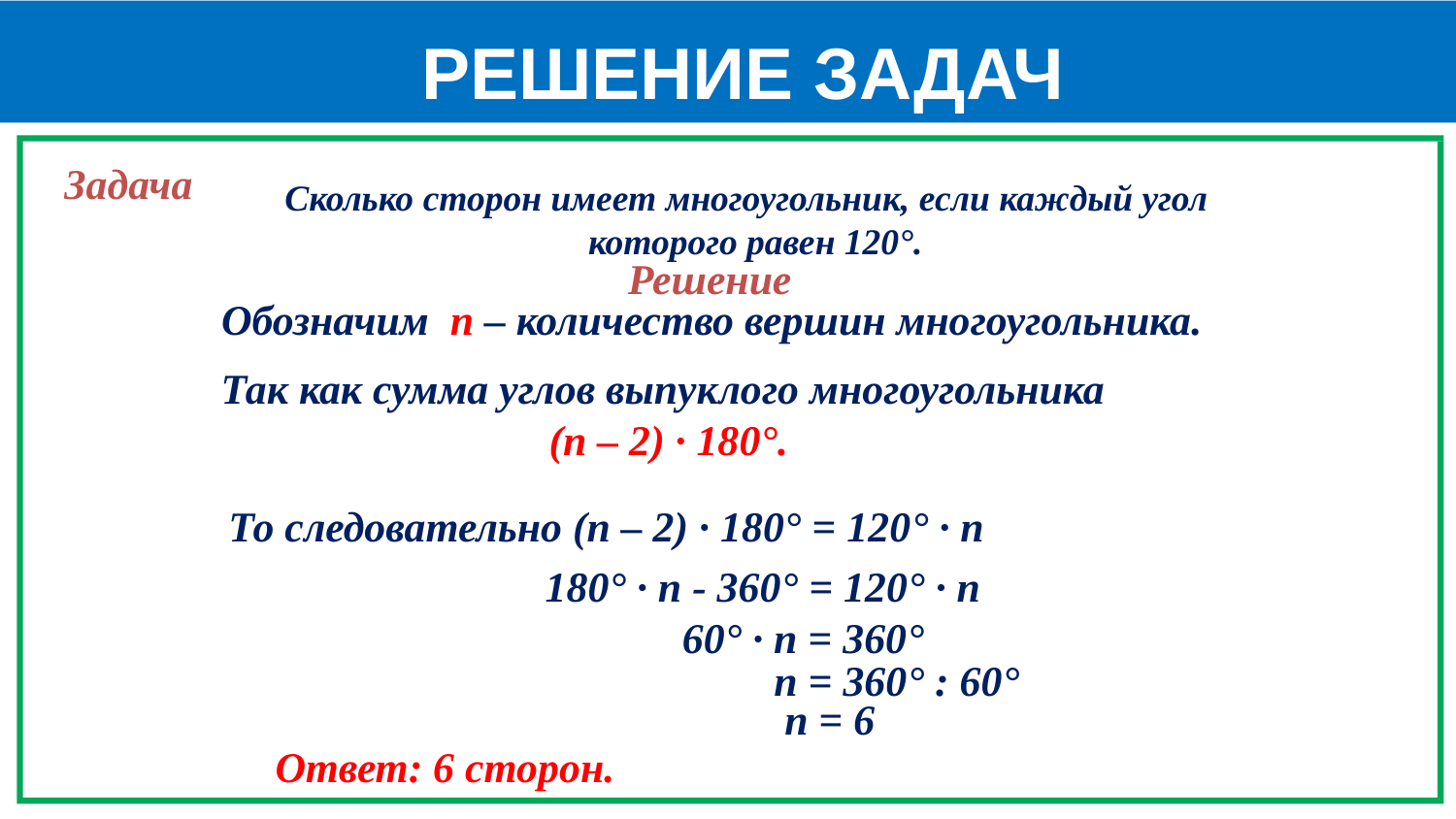

РЕШЕНИЕ ЗАДАЧ
Задача
Сколько сторон имеет многоугольник, если каждый угол
 которого равен 120°.
Решение
Обозначим  п – количество вершин многоугольника.
Так как сумма углов выпуклого многоугольника
(п – 2) · 180°.
То следовательно (п – 2) · 180° = 120° · п
180° · п - 360° = 120° · п
60° · п = 360°
 п = 360° : 60°
 п = 6
Ответ: 6 сторон.